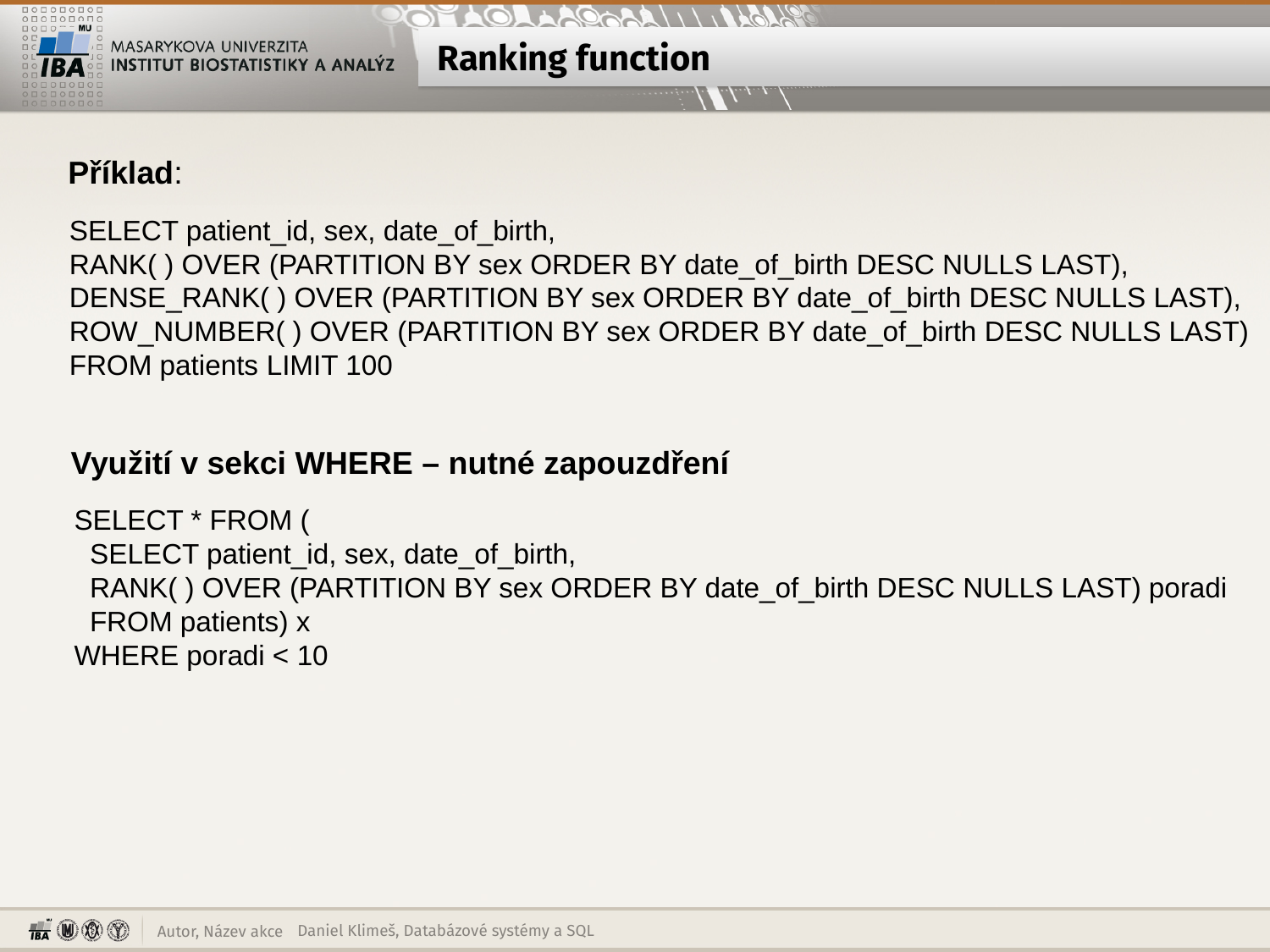

# Ranking function
Příklad:
SELECT patient_id, sex, date_of_birth,
RANK( ) OVER (PARTITION BY sex ORDER BY date_of_birth DESC NULLS LAST),
DENSE_RANK( ) OVER (PARTITION BY sex ORDER BY date_of_birth DESC NULLS LAST),
ROW_NUMBER( ) OVER (PARTITION BY sex ORDER BY date_of_birth DESC NULLS LAST)
FROM patients LIMIT 100
Využití v sekci WHERE – nutné zapouzdření
SELECT * FROM (
  SELECT patient_id, sex, date_of_birth,
  RANK( ) OVER (PARTITION BY sex ORDER BY date_of_birth DESC NULLS LAST) poradi
  FROM patients) x
WHERE poradi < 10
Daniel Klimeš, Databázové systémy a SQL